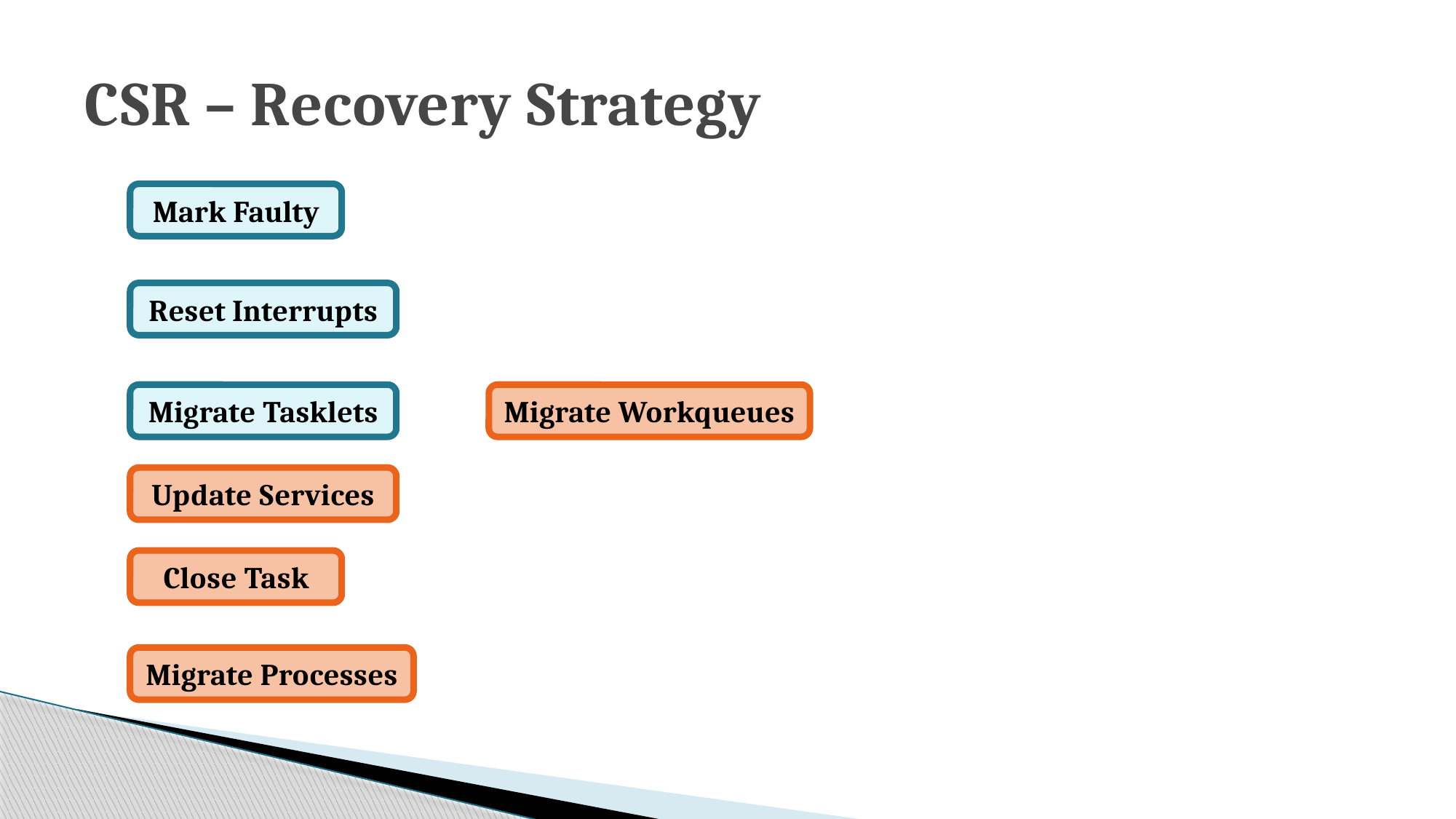

# CSR – Recovery Strategy

Mark Faulty
Reset Interrupts
Migrate Tasklets
Migrate Workqueues
Update Services
Close Task
Migrate Processes